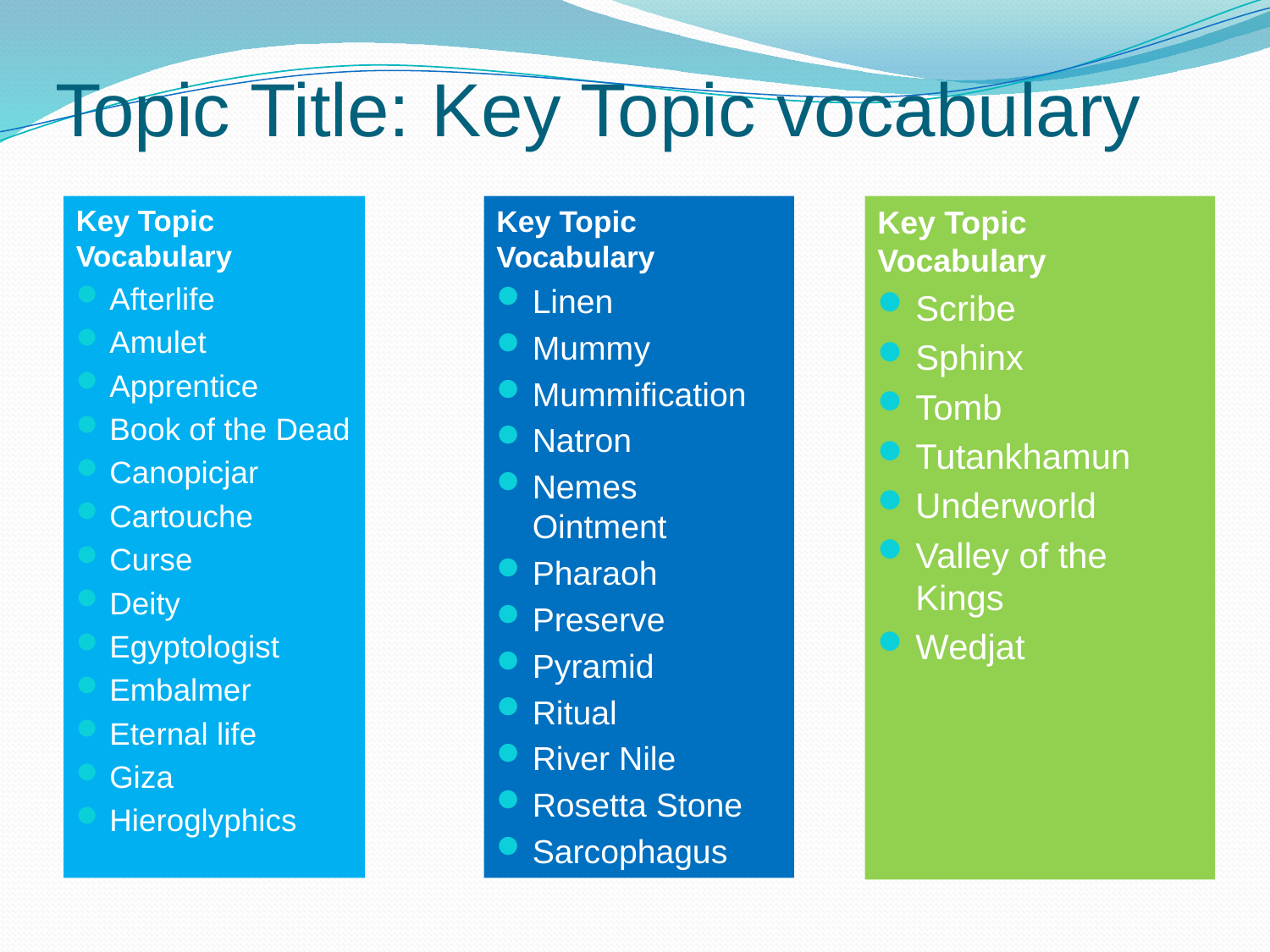

# Topic Title: Key Topic vocabulary
Key Topic Vocabulary
Afterlife
Amulet
Apprentice
Book of the Dead
Canopicjar
Cartouche
Curse
Deity
Egyptologist
Embalmer
Eternal life
Giza
Hieroglyphics

Key Topic Vocabulary
Linen
Mummy
Mummification
Natron
Nemes Ointment
Pharaoh
Preserve
Pyramid
Ritual
River Nile
Rosetta Stone
Sarcophagus

Key Topic Vocabulary
Scribe
Sphinx
Tomb
Tutankhamun
Underworld
Valley of the Kings
Wedjat